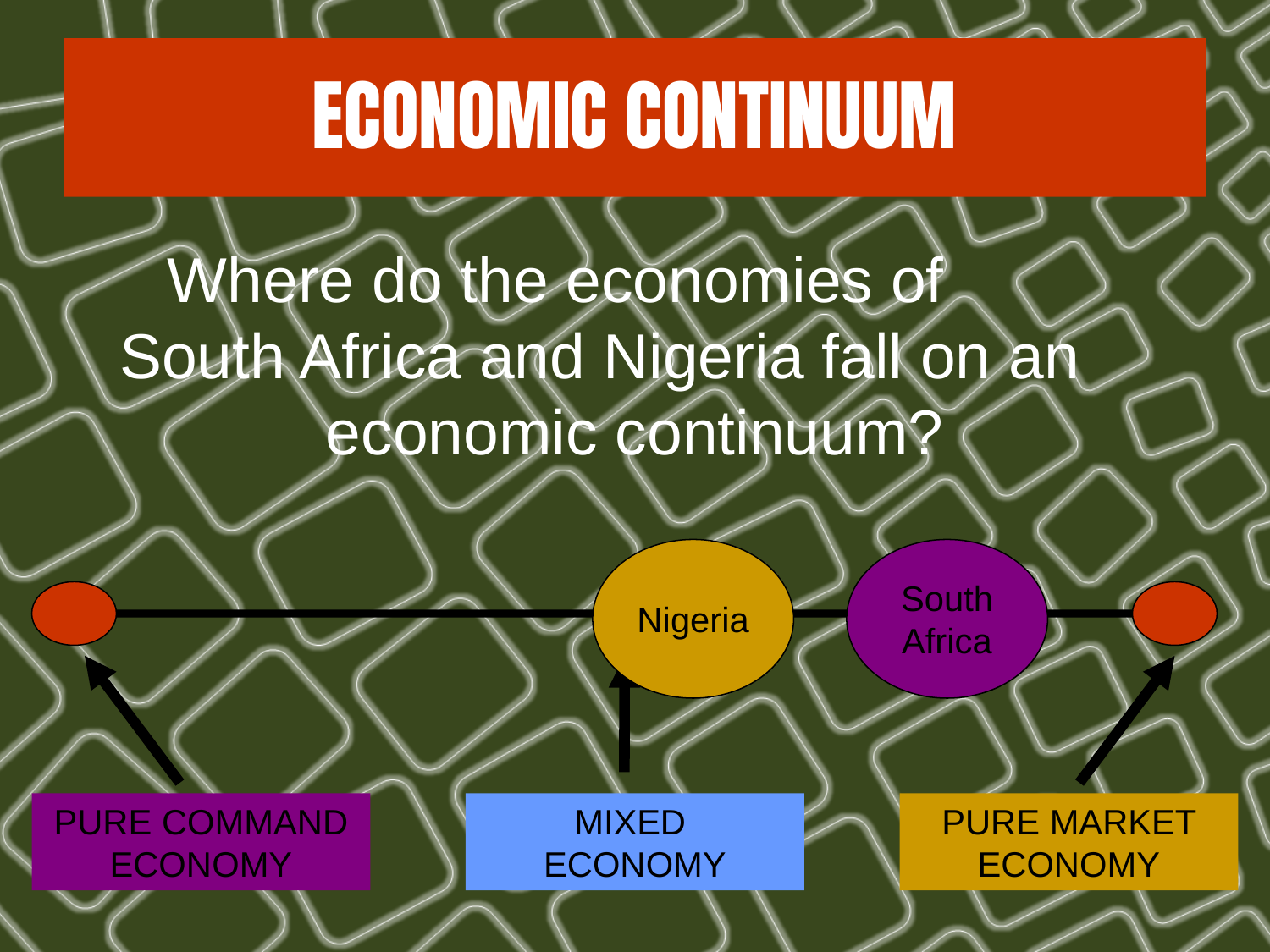

# ECONOMIC CONTINUUM
Where do the economies of          South Africa and Nigeria fall on an     economic continuum?

Nigeria
South
Africa

PURE COMMAND ECONOMY
MIXED  ECONOMY
PURE MARKET ECONOMY